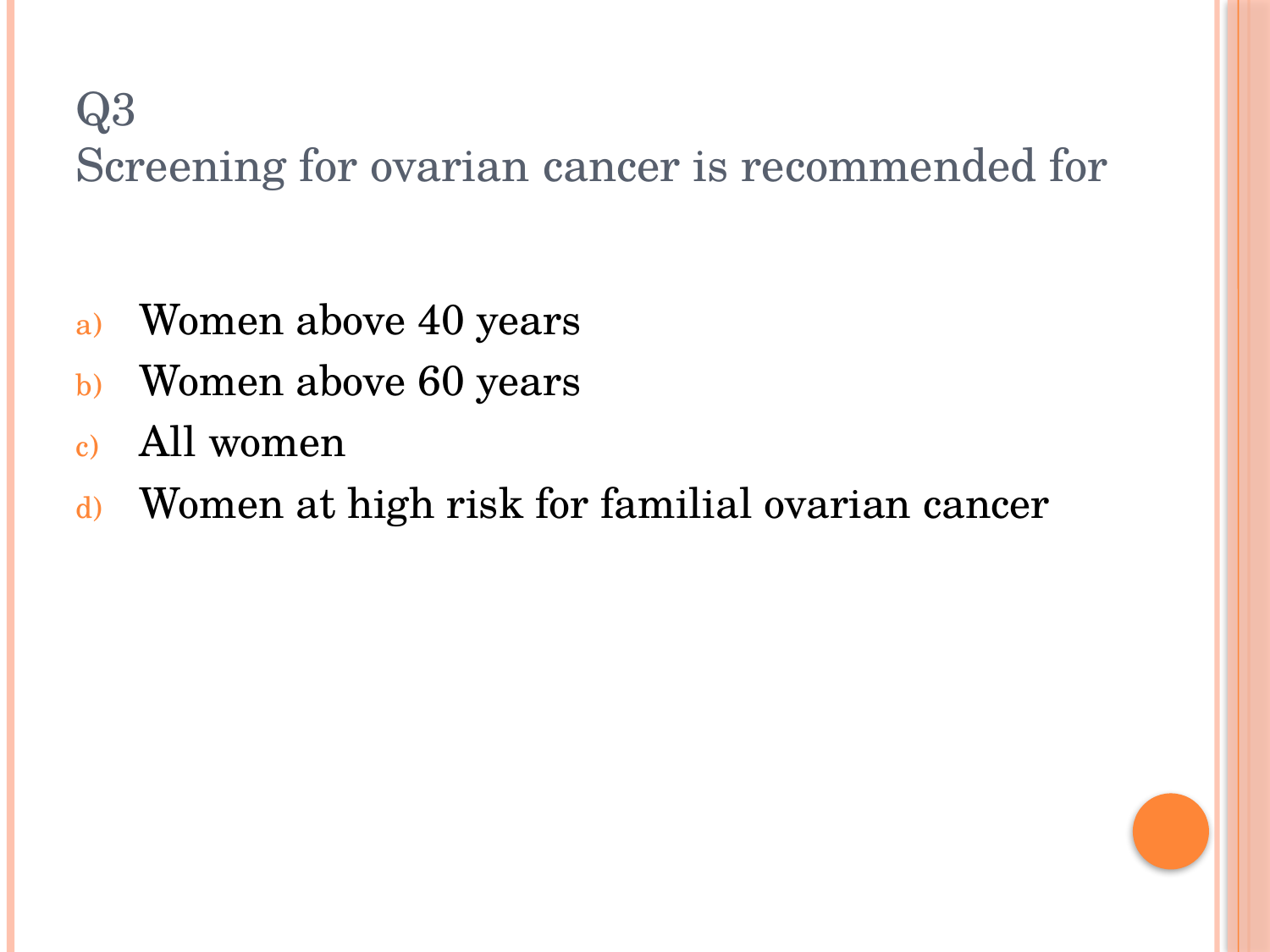

# Q3 Screening for ovarian cancer is recommended for
Women above 40 years
Women above 60 years
All women
Women at high risk for familial ovarian cancer